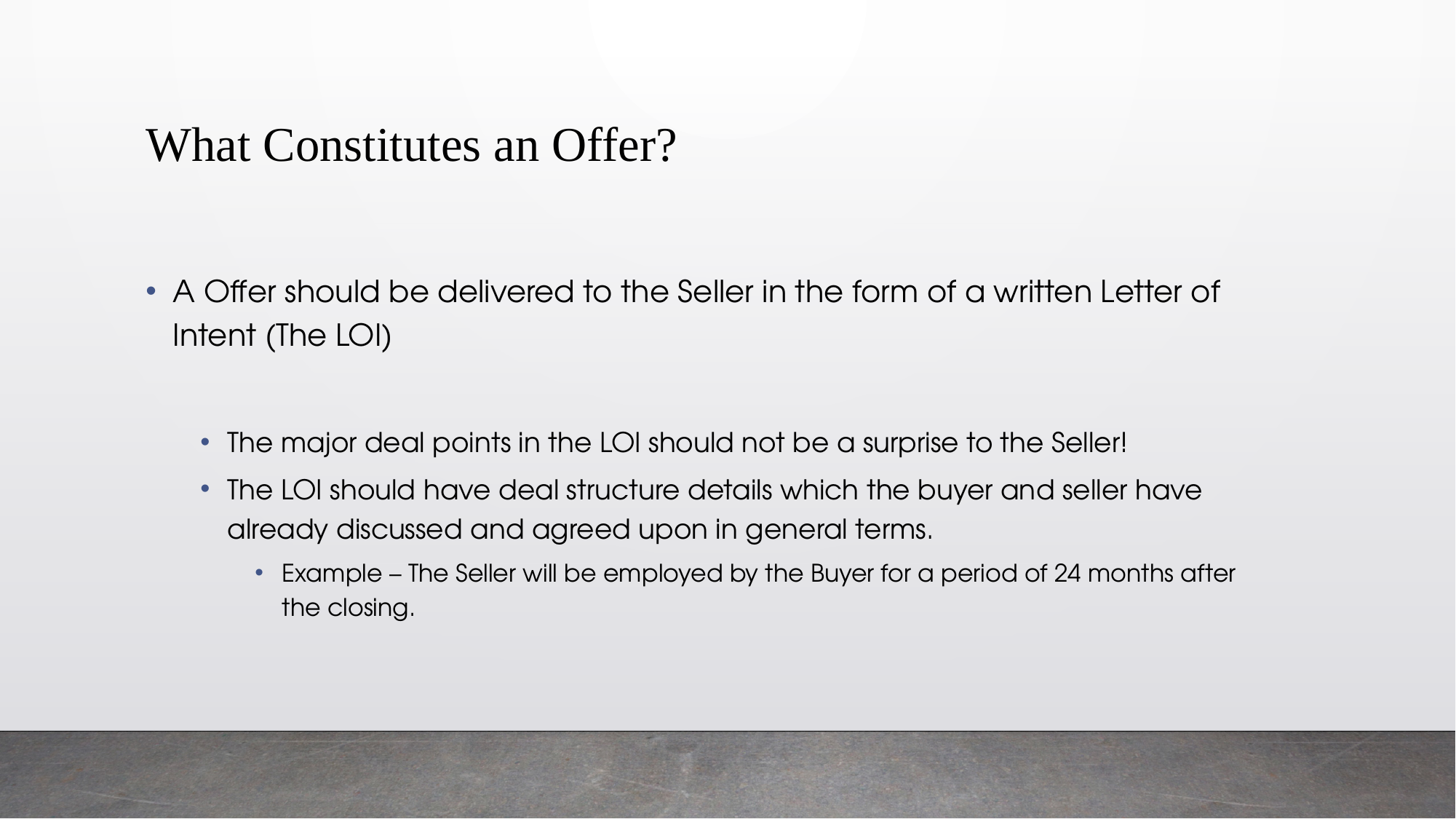

# What Constitutes an Offer?
A Offer should be delivered to the Seller in the form of a written Letter of Intent (The LOI)

The major deal points in the LOI should not be a surprise to the Seller!
The LOI should have deal structure details which the buyer and seller have already discussed and agreed upon in general terms.
Example – The Seller will be employed by the Buyer for a period of 24 months after the closing.